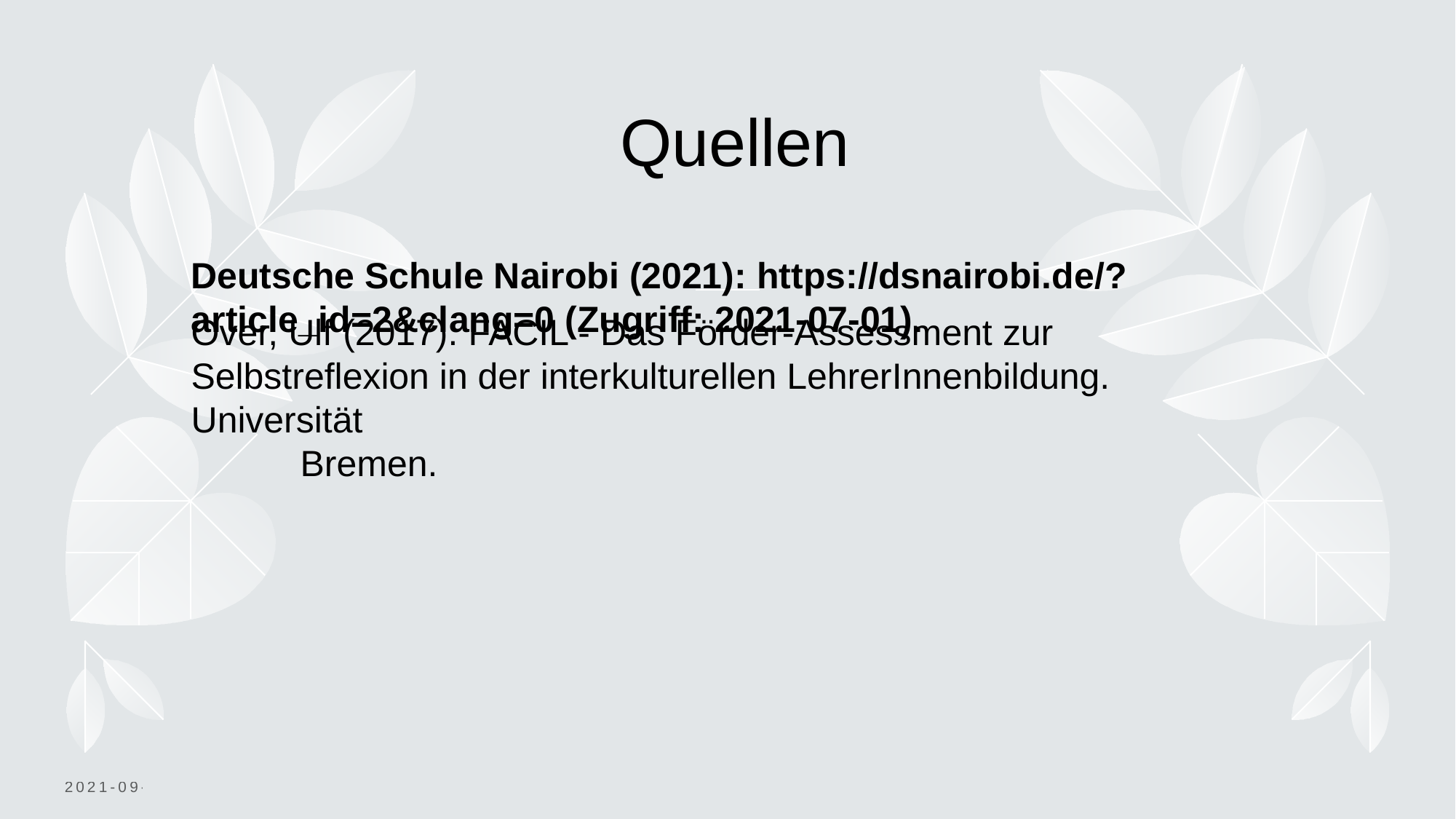

# Quellen

Deutsche Schule Nairobi (2021): https://dsnairobi.de/?article_id=2&clang=0 (Zugriff: 2021-07-01).
Over, Ulf (2017). FACIL - Das Förder-Assessment zur Selbstreflexion in der interkulturellen LehrerInnenbildung. Universität
	Bremen.
2021-09-17
Schulwirklichkeit (Sommersemester 2021)
13